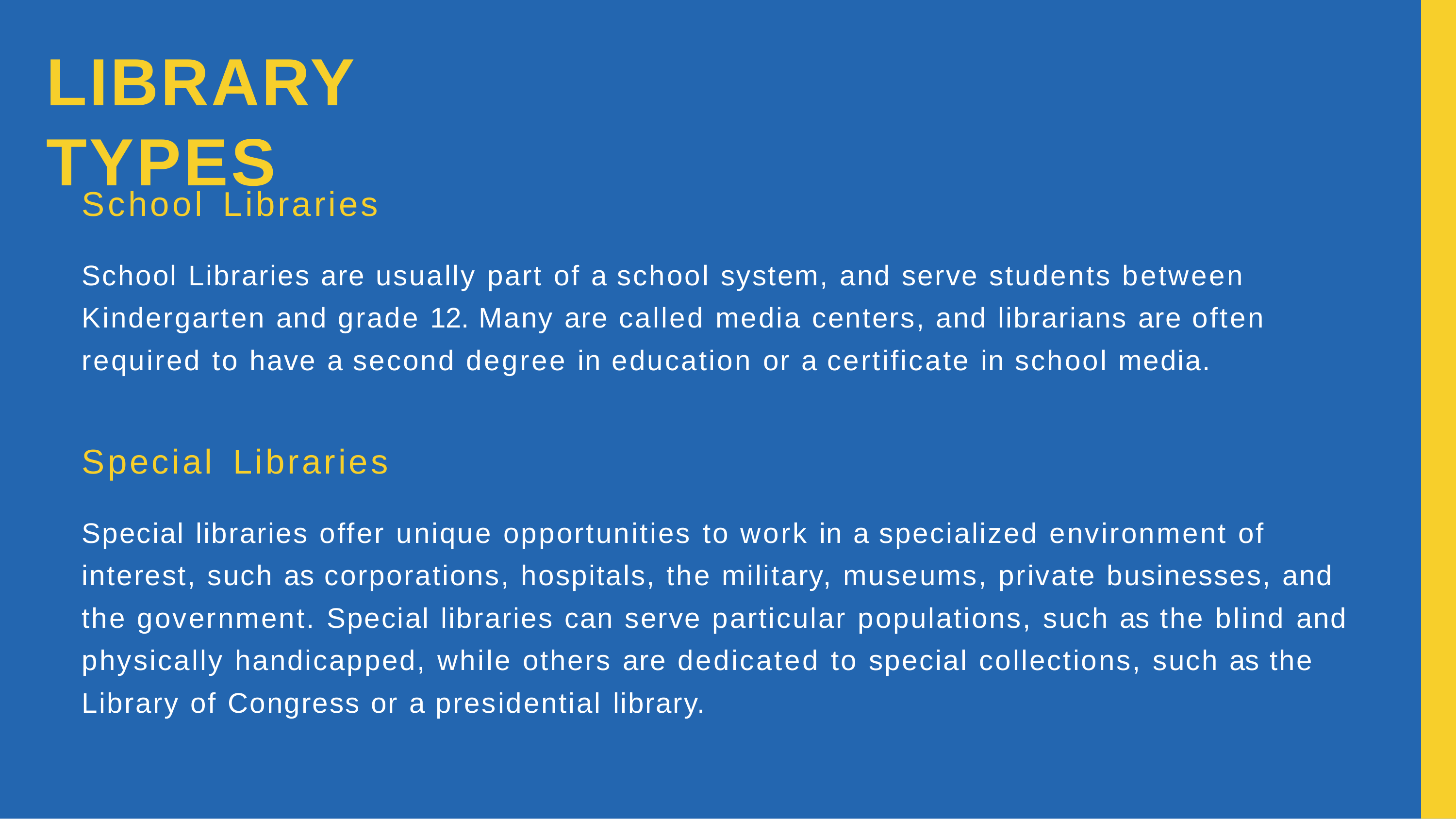

# LIBRARY TYPES
School	Libraries
School Libraries are usually part of a school system, and serve students between Kindergarten and grade 12. Many are called media centers, and librarians are often required to have a second degree in education or a certificate in school media.

Special	Libraries
Special libraries offer unique opportunities to work in a specialized environment of interest, such as corporations, hospitals, the military, museums, private businesses, and the government. Special libraries can serve particular populations, such as the blind and physically handicapped, while others are dedicated to special collections, such as the Library of Congress or a presidential library.